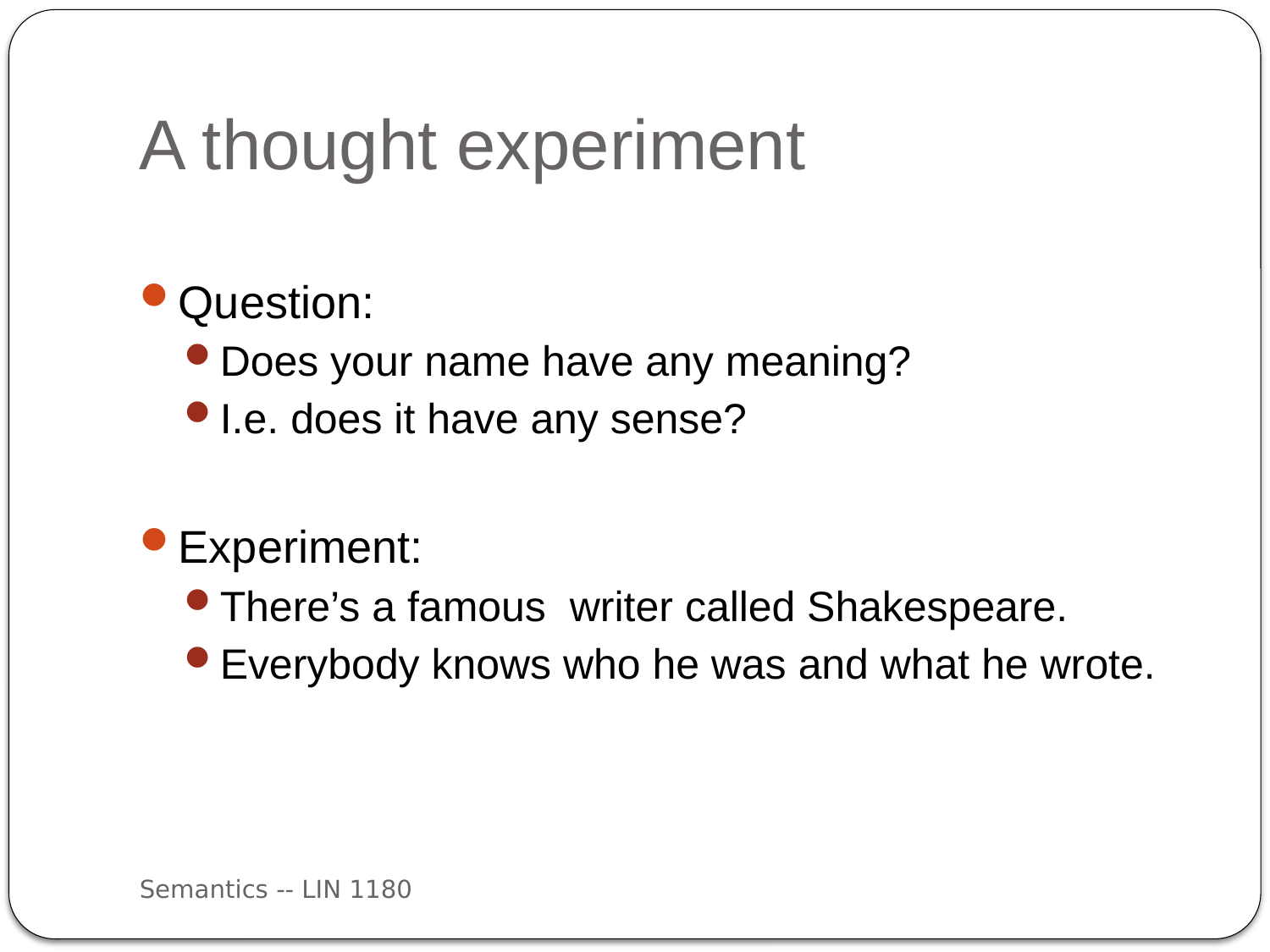

# A thought experiment

Question:
Does your name have any meaning?
I.e. does it have any sense?

Experiment:
There’s a famous  writer called Shakespeare.
Everybody knows who he was and what he wrote.
Semantics -- LIN 1180